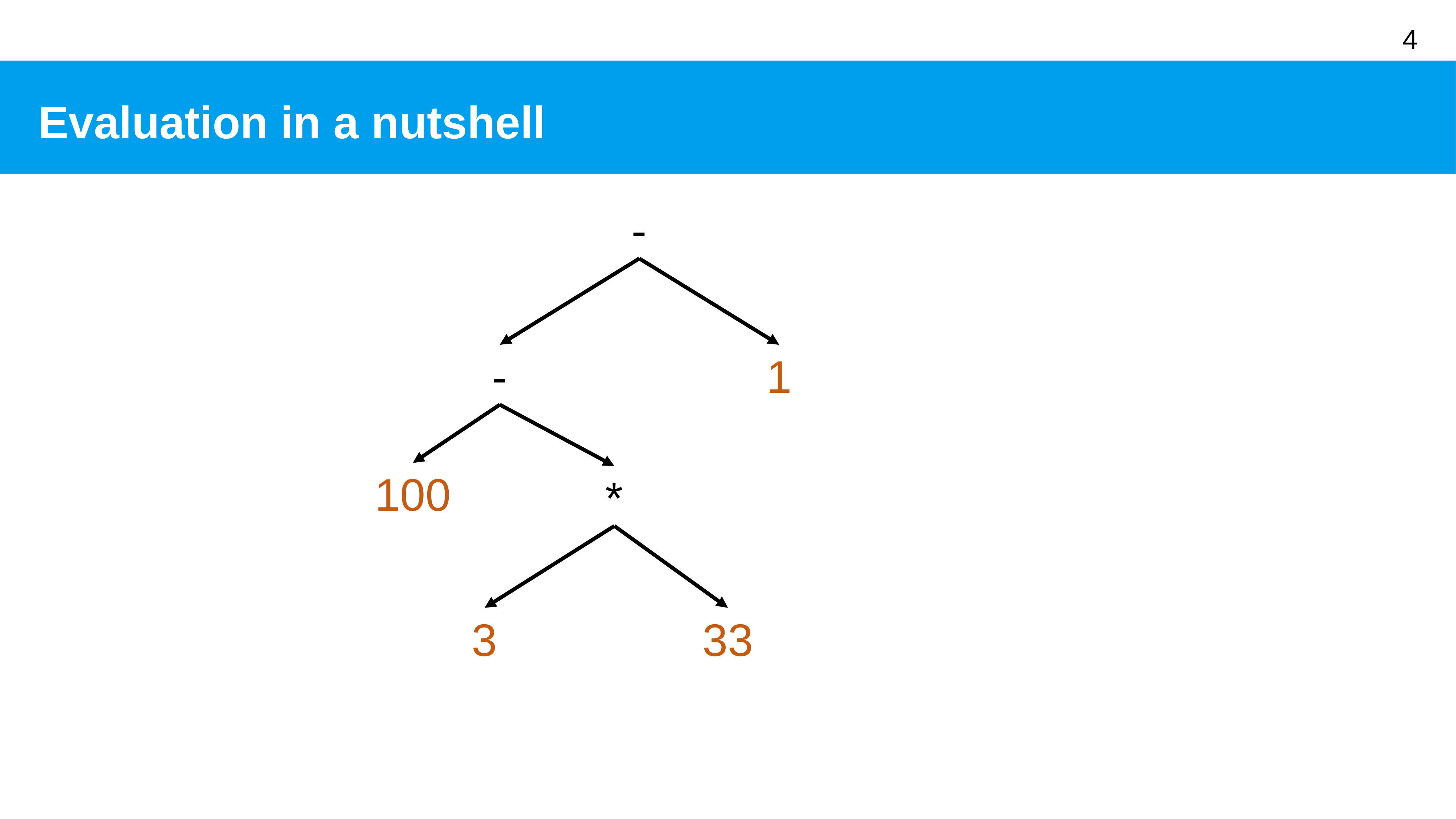

# Evaluation in a nutshell
-
-
1
100
*
33
3